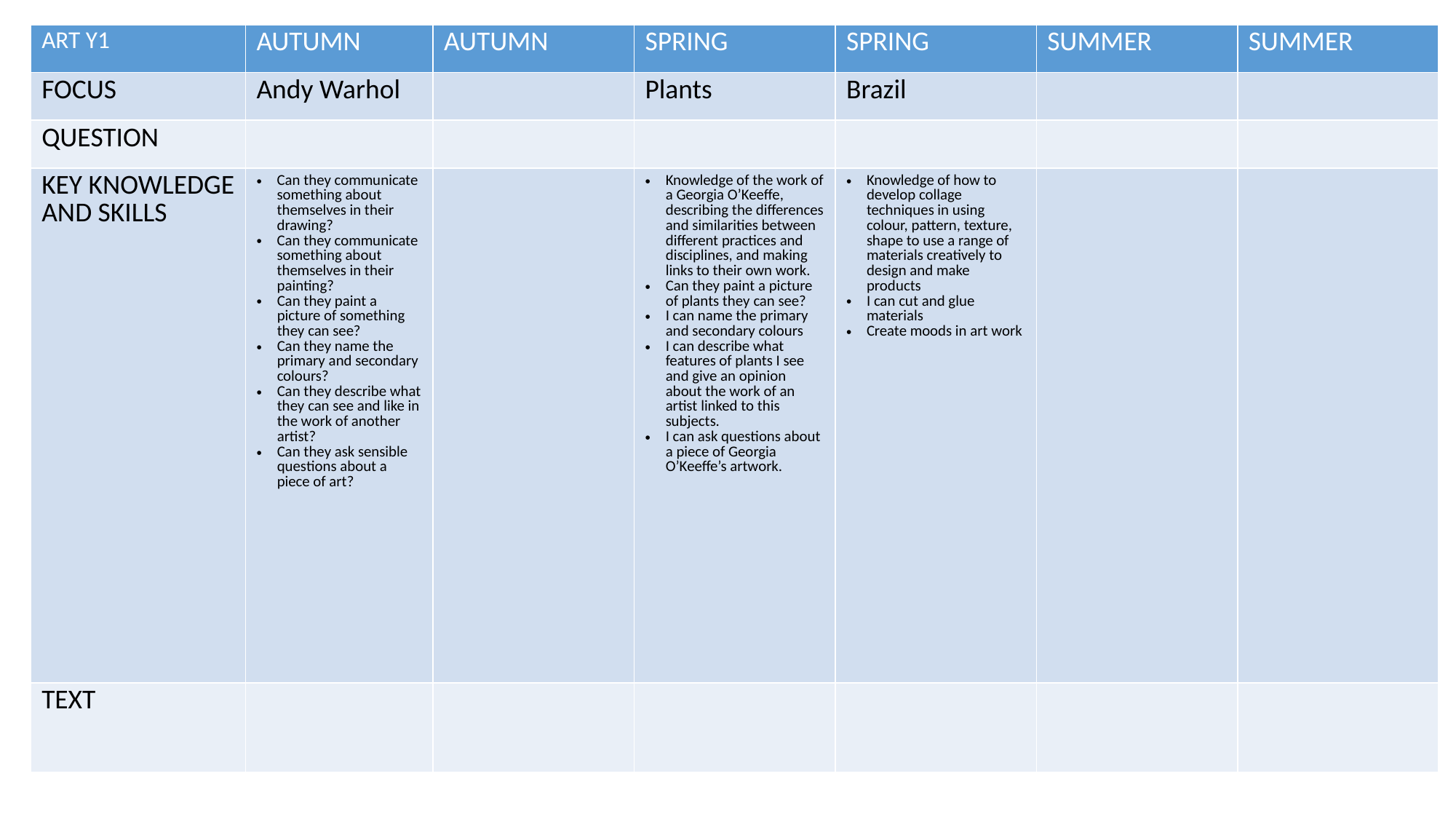

| ART Y1 | AUTUMN | AUTUMN | SPRING | SPRING | SUMMER | SUMMER |
| --- | --- | --- | --- | --- | --- | --- |
| FOCUS | Andy Warhol |  | Plants | Brazil |  |  |
| QUESTION |  |  |  |  |  |  |
| KEY KNOWLEDGE AND SKILLS | Can they communicate something about themselves in their drawing? Can they communicate something about themselves in their painting? Can they paint a picture of something they can see? Can they name the primary and secondary colours? Can they describe what they can see and like in the work of another artist? Can they ask sensible questions about a piece of art? |  | Knowledge of the work of a Georgia O’Keeffe, describing the differences and similarities between different practices and disciplines, and making links to their own work. Can they paint a picture of plants they can see? I can name the primary and secondary colours I can describe what features of plants I see and give an opinion about the work of an artist linked to this subjects. I can ask questions about a piece of Georgia O’Keeffe’s artwork. | Knowledge of how to develop collage techniques in using colour, pattern, texture, shape to use a range of materials creatively to design and make products I can cut and glue materials Create moods in art work |  |  |
| TEXT |  |  |  |  |  |  |